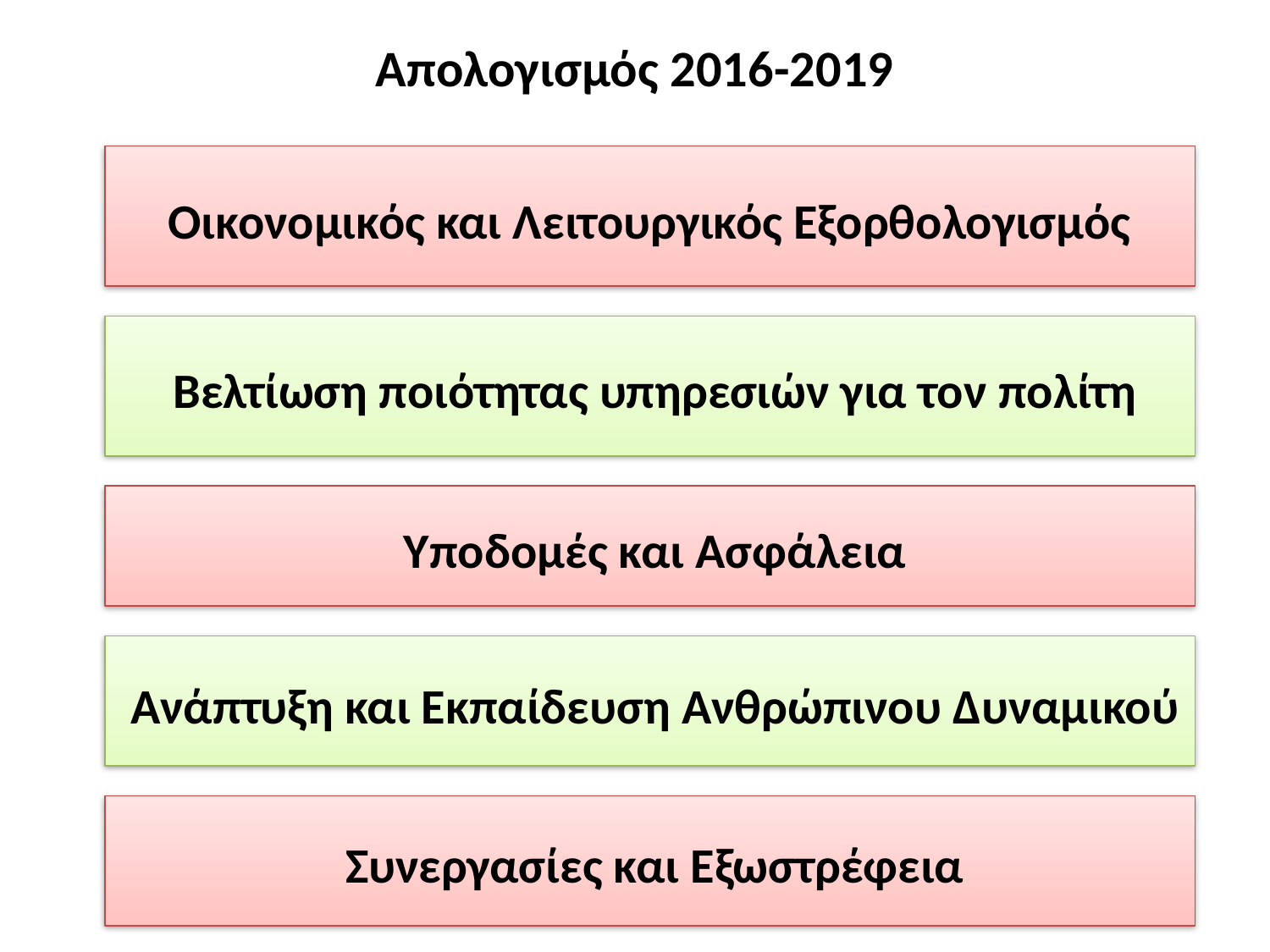

Διαμεσολάβηση: η διαδικασία
# Απολογισμός 2016-2019
Οικονομικός και Λειτουργικός Εξορθολογισμός
Βελτίωση ποιότητας υπηρεσιών για τον πολίτη
Υποδομές και Ασφάλεια
Ανάπτυξη και Εκπαίδευση Ανθρώπινου Δυναμικού
Συνεργασίες και Εξωστρέφεια